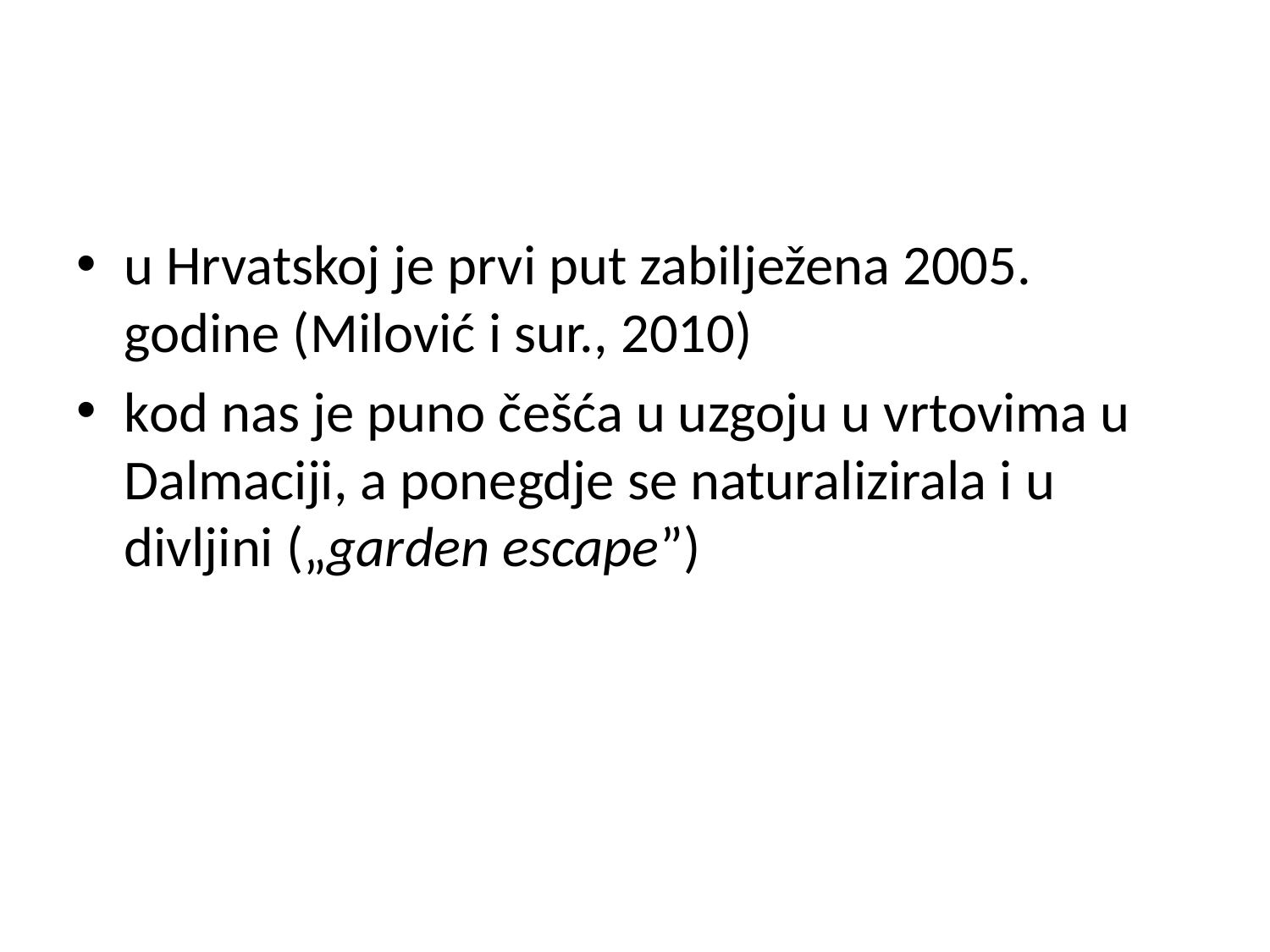

#
u Hrvatskoj je prvi put zabilježena 2005. godine (Milović i sur., 2010)
kod nas je puno češća u uzgoju u vrtovima u Dalmaciji, a ponegdje se naturalizirala i u divljini („garden escape”)